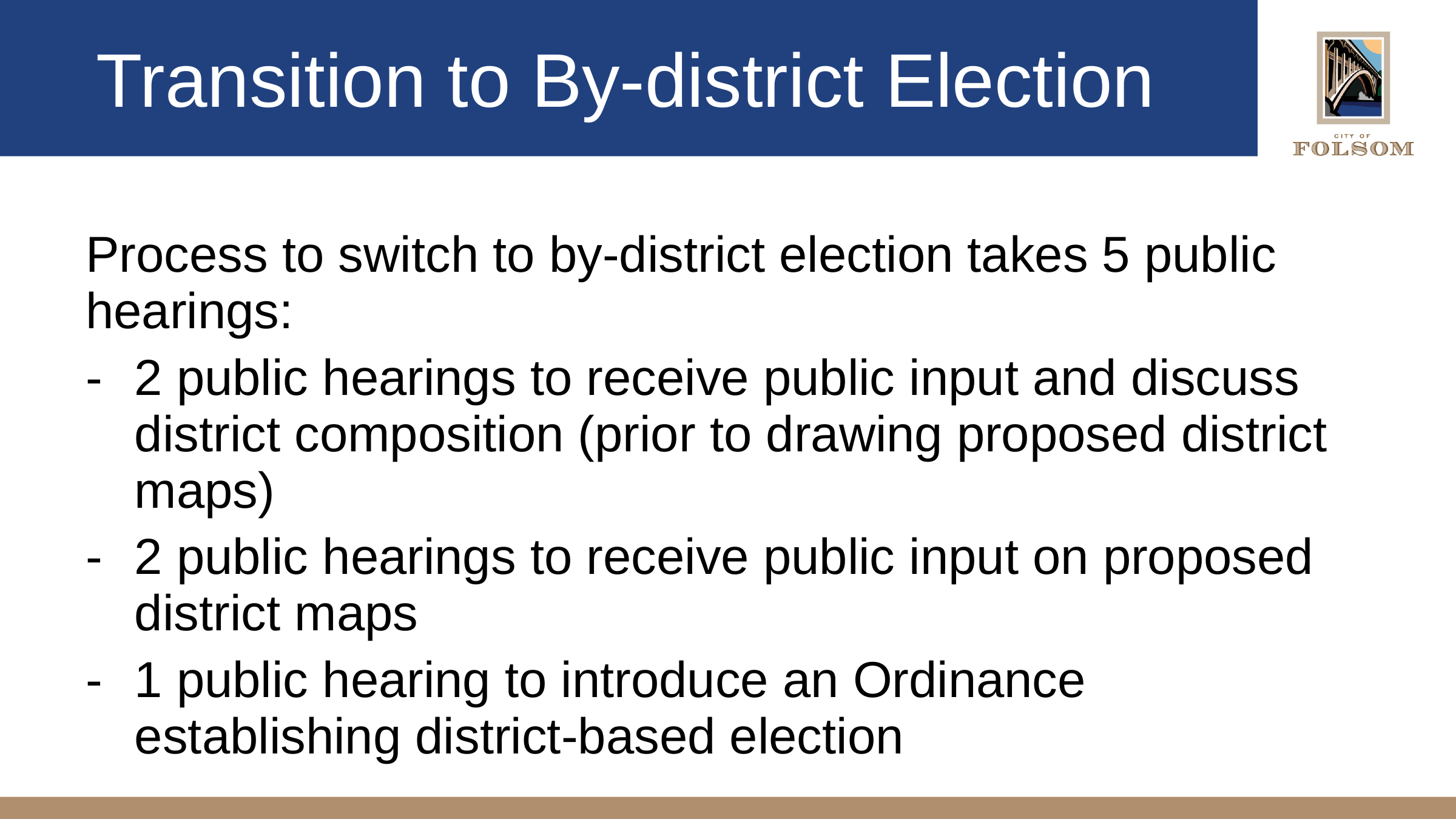

# Transition to By-district Election

Process to switch to by-district election takes 5 public hearings:
2 public hearings to receive public input and discuss district composition (prior to drawing proposed district maps)
2 public hearings to receive public input on proposed district maps
1 public hearing to introduce an Ordinance establishing district-based election